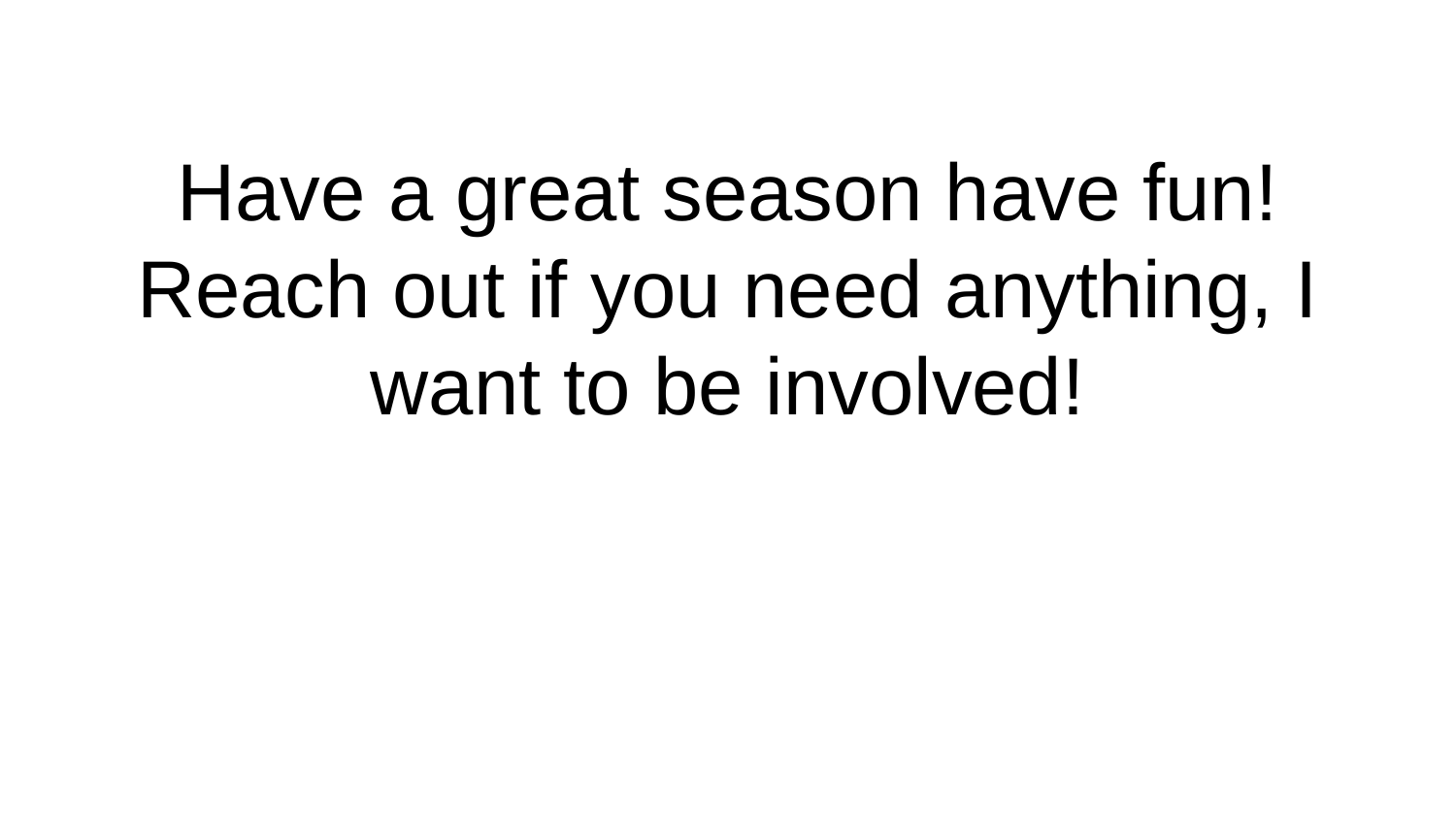

# Have a great season have fun! Reach out if you need anything, I want to be involved!